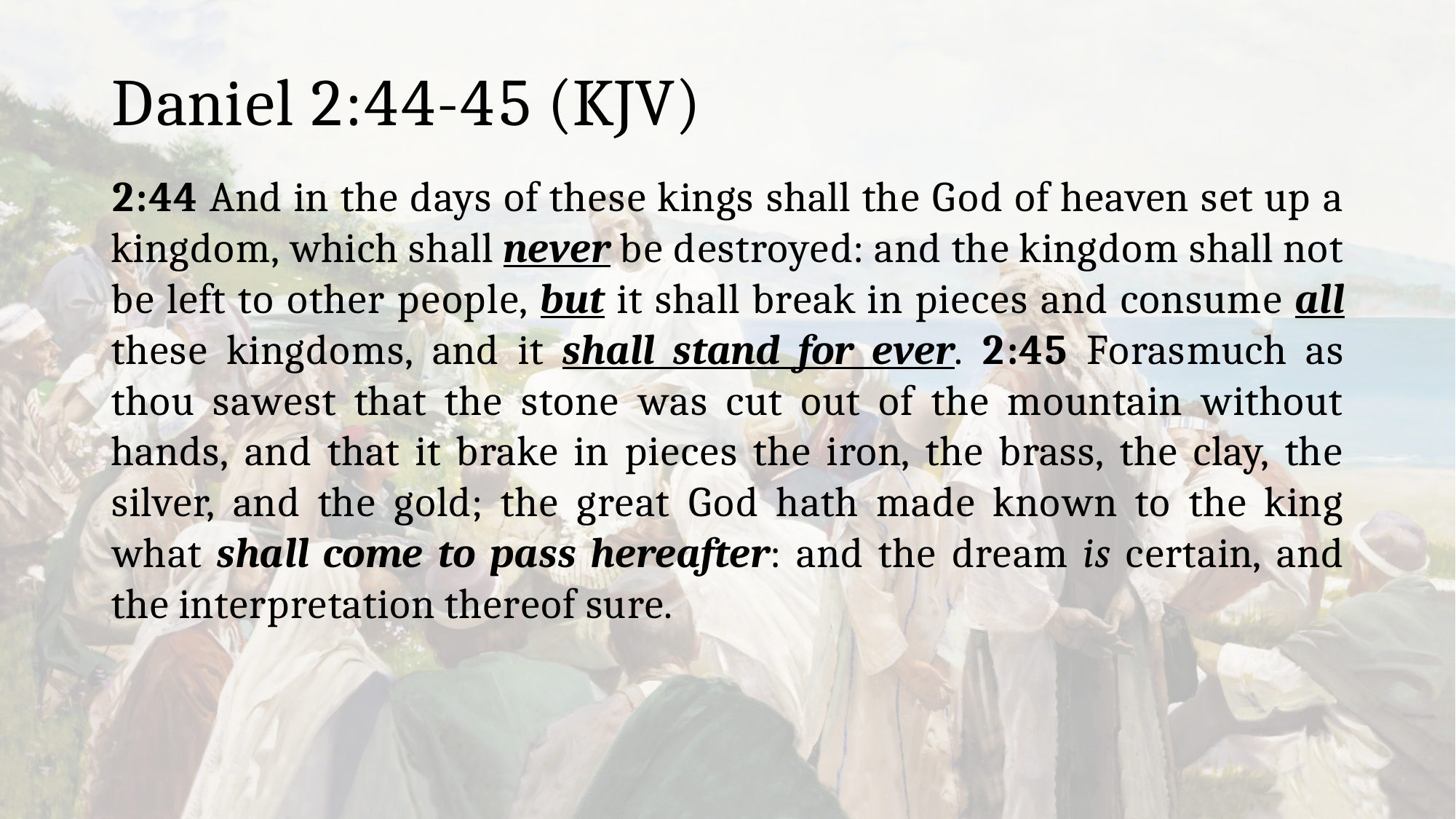

# Daniel 2:44-45 (KJV)
2:44 And in the days of these kings shall the God of heaven set up a kingdom, which shall never be destroyed: and the kingdom shall not be left to other people, but it shall break in pieces and consume all these kingdoms, and it shall stand for ever. 2:45 Forasmuch as thou sawest that the stone was cut out of the mountain without hands, and that it brake in pieces the iron, the brass, the clay, the silver, and the gold; the great God hath made known to the king what shall come to pass hereafter: and the dream is certain, and the interpretation thereof sure.